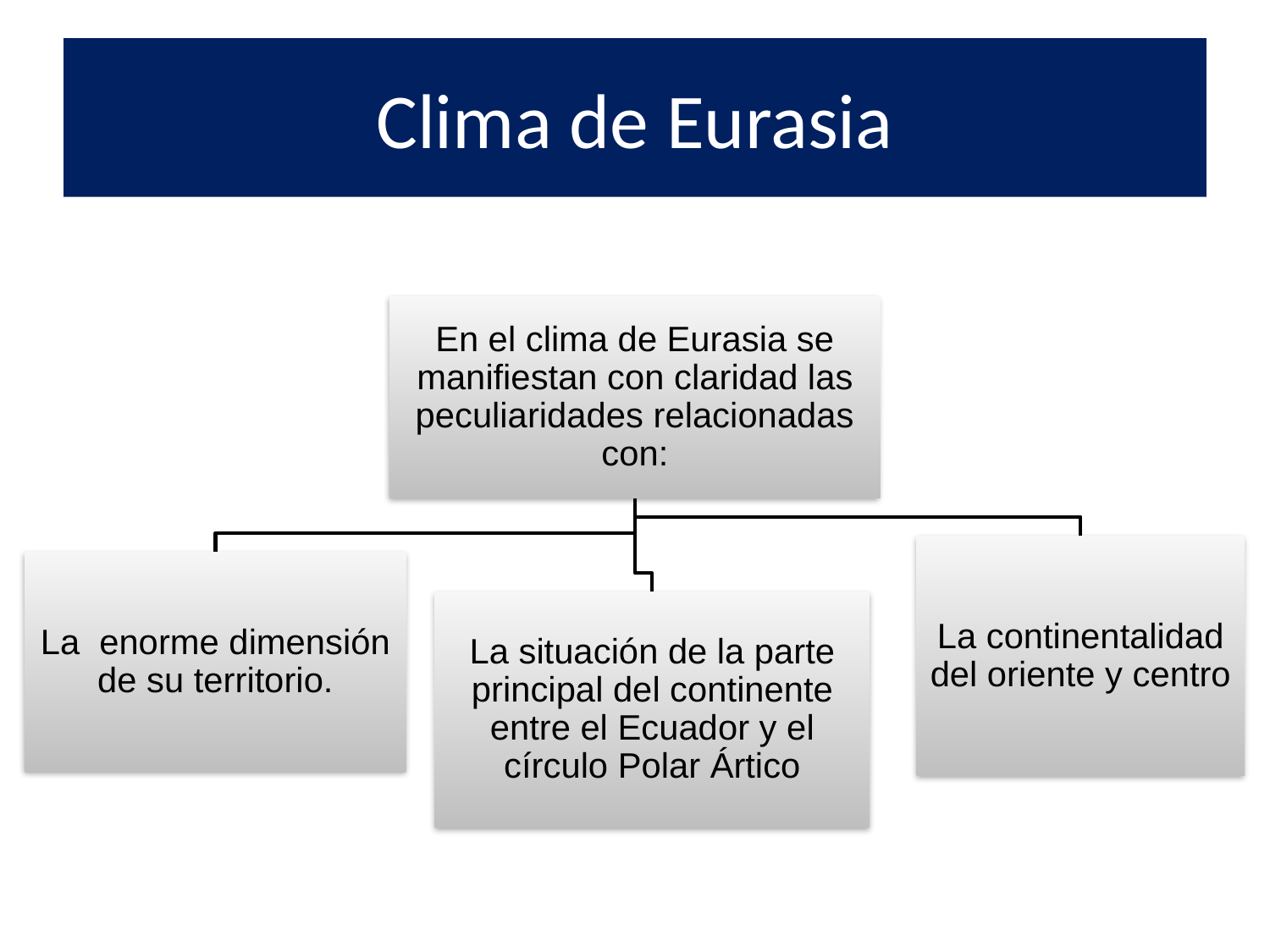

# Clima de Eurasia
En el clima de Eurasia se manifiestan con claridad las peculiaridades relacionadas con:
La  enorme dimensión de su territorio.
La situación de la parte principal del continente entre el Ecuador y el círculo Polar Ártico
La continentalidad del oriente y centro